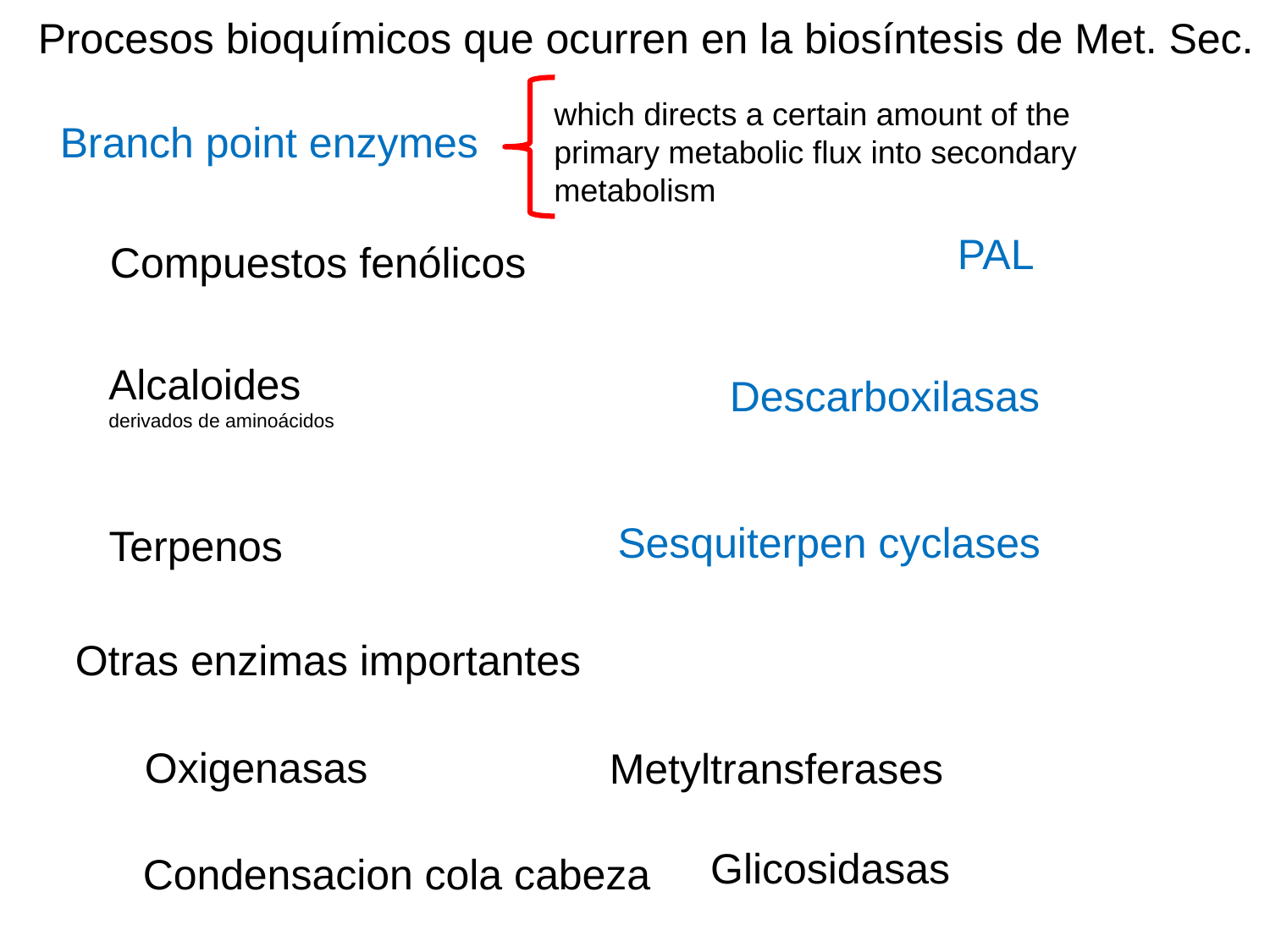

Procesos bioquímicos que ocurren en la biosíntesis de Met. Sec.

which directs a certain amount of the primary metabolic flux into secondary metabolism
Branch point enzymes
PAL
Compuestos fenólicos
Alcaloides
derivados de aminoácidos
Descarboxilasas
Sesquiterpen cyclases
Terpenos
Otras enzimas importantes
Oxigenasas
Metyltransferases
Glicosidasas
Condensacion cola cabeza